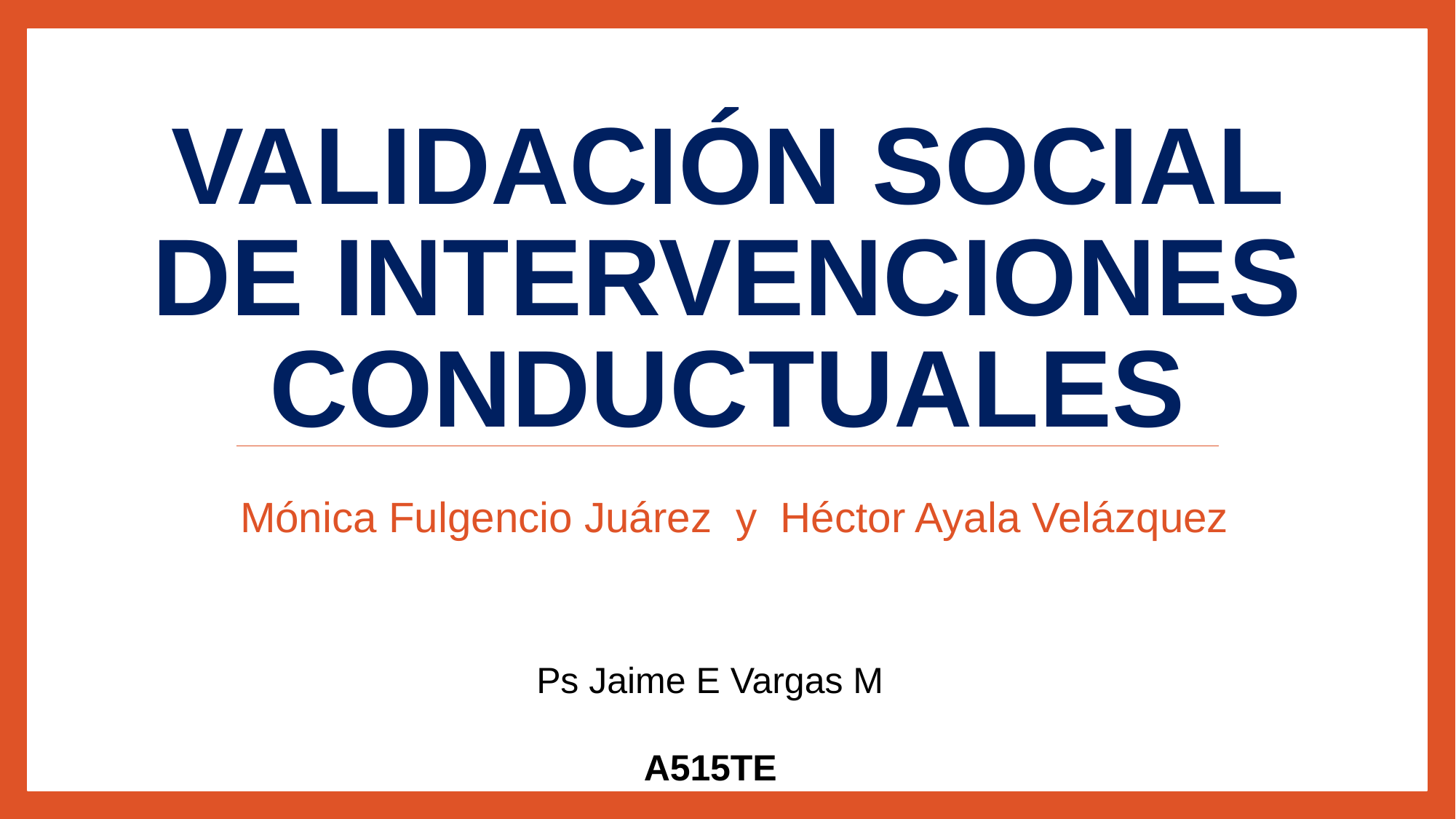

# Validación social de intervenciones conductuales
Mónica Fulgencio Juárez  y  Héctor Ayala Velázquez
 Ps Jaime E Vargas M

A515TE